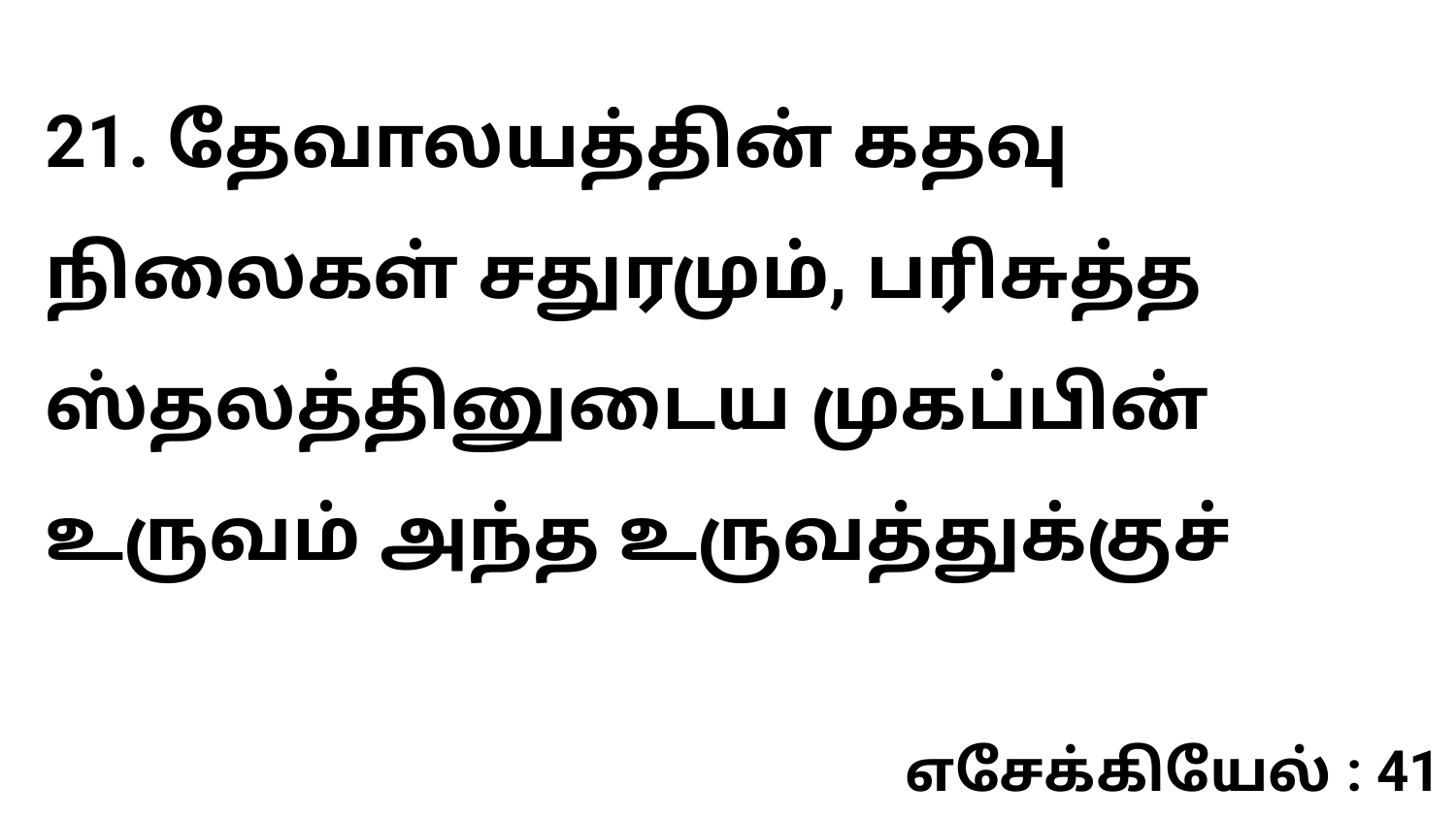

21. தேவாலயத்தின் கதவு நிலைகள் சதுரமும், பரிசுத்த ஸ்தலத்தினுடைய முகப்பின் உருவம் அந்த உருவத்துக்குச்
எசேக்கியேல் : 41